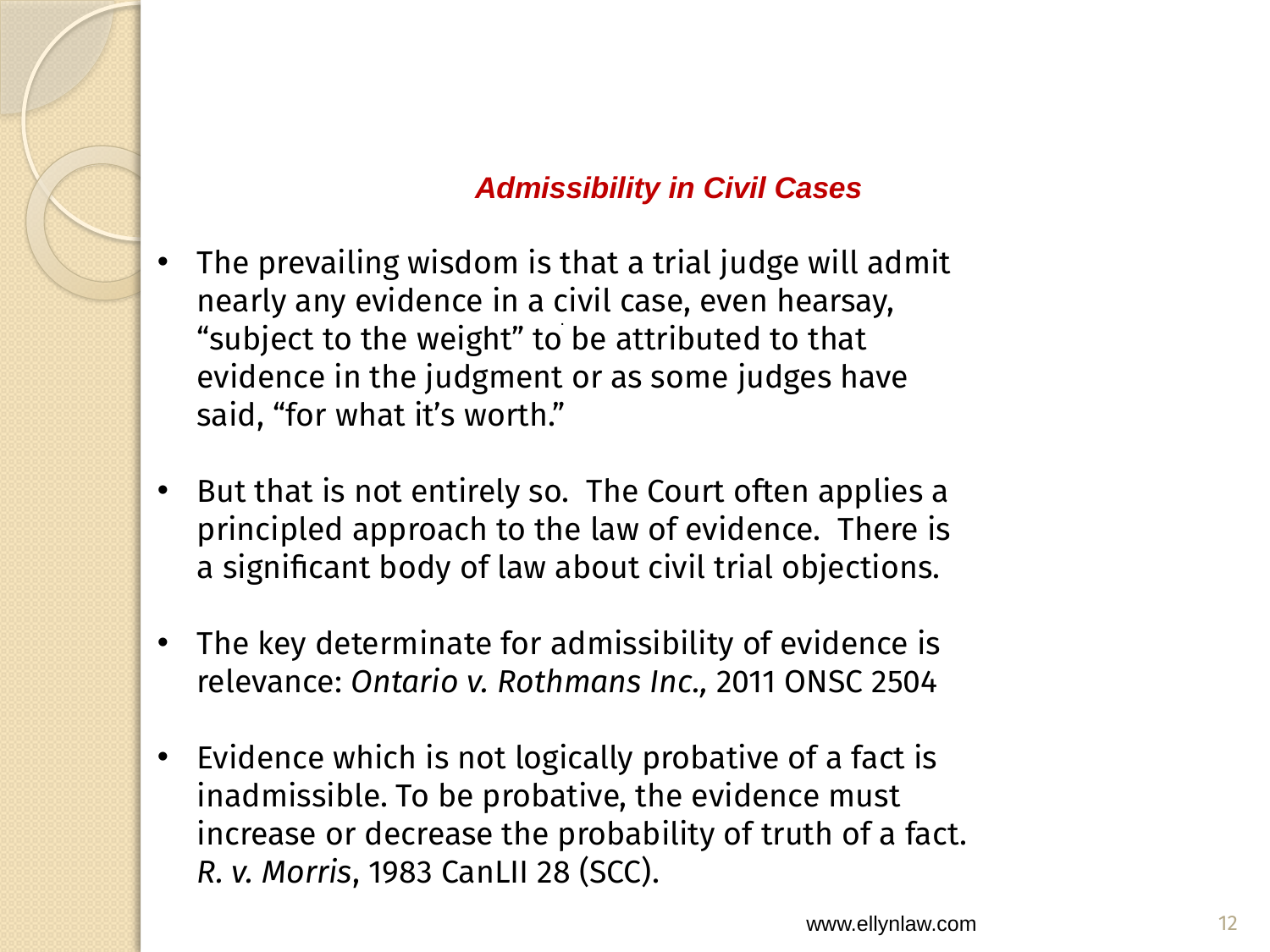

# Admissibility in Civil Cases
The prevailing wisdom is that a trial judge will admit nearly any evidence in a civil case, even hearsay, “subject to the weight” to be attributed to that evidence in the judgment or as some judges have said, “for what it’s worth.”

But that is not entirely so.  The Court often applies a principled approach to the law of evidence.  There is a significant body of law about civil trial objections.

The key determinate for admissibility of evidence is relevance: Ontario v. Rothmans Inc., 2011 ONSC 2504

Evidence which is not logically probative of a fact is inadmissible. To be probative, the evidence must increase or decrease the probability of truth of a fact. R. v. Morris, 1983 CanLII 28 (SCC).

.
www.ellynlaw.com
12